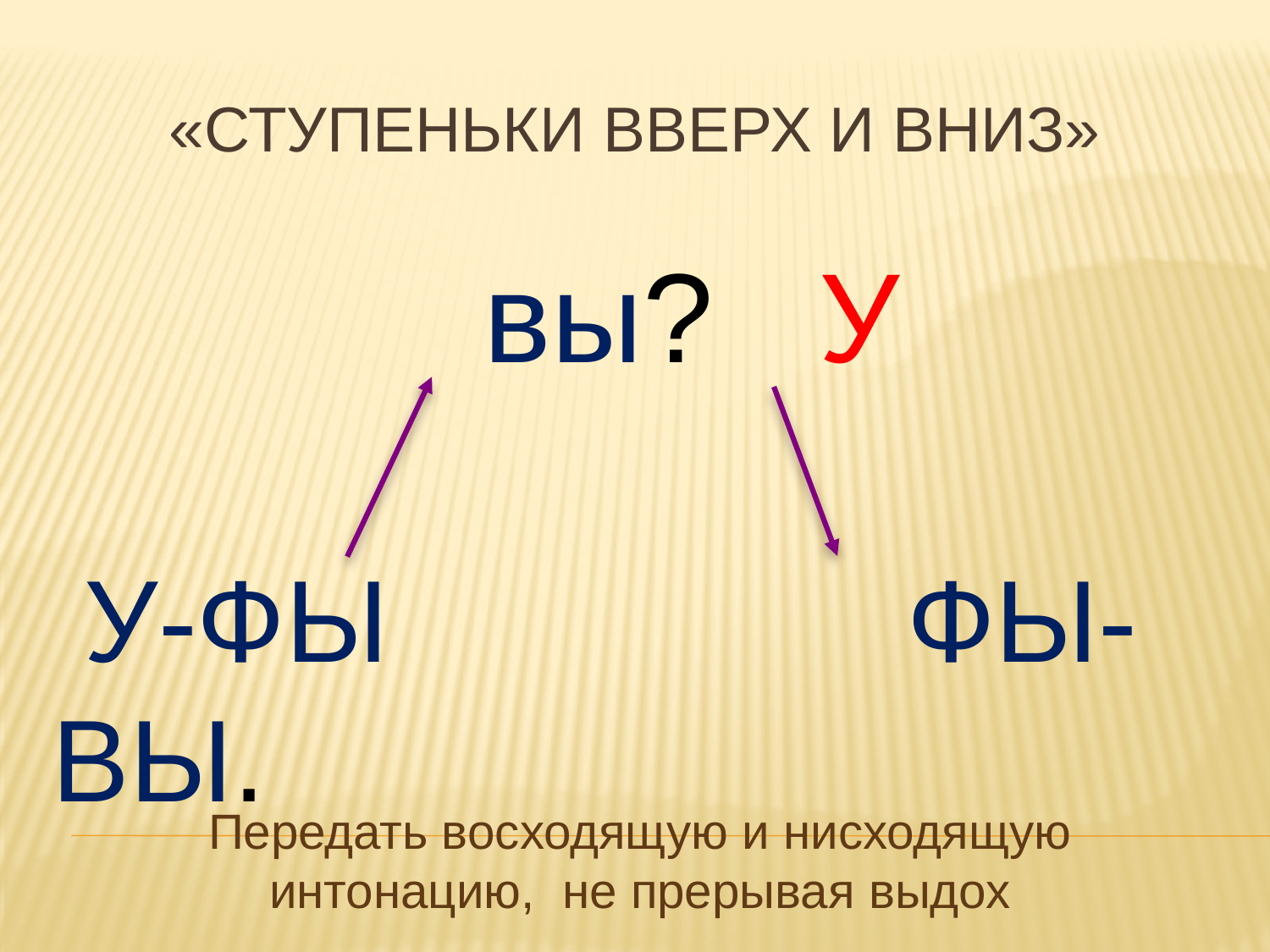

# «Ступеньки вверх и вниз»

          вы?   У

 У-ФЫ                ФЫ-ВЫ.
Передать восходящую и нисходящую интонацию,  не прерывая выдох